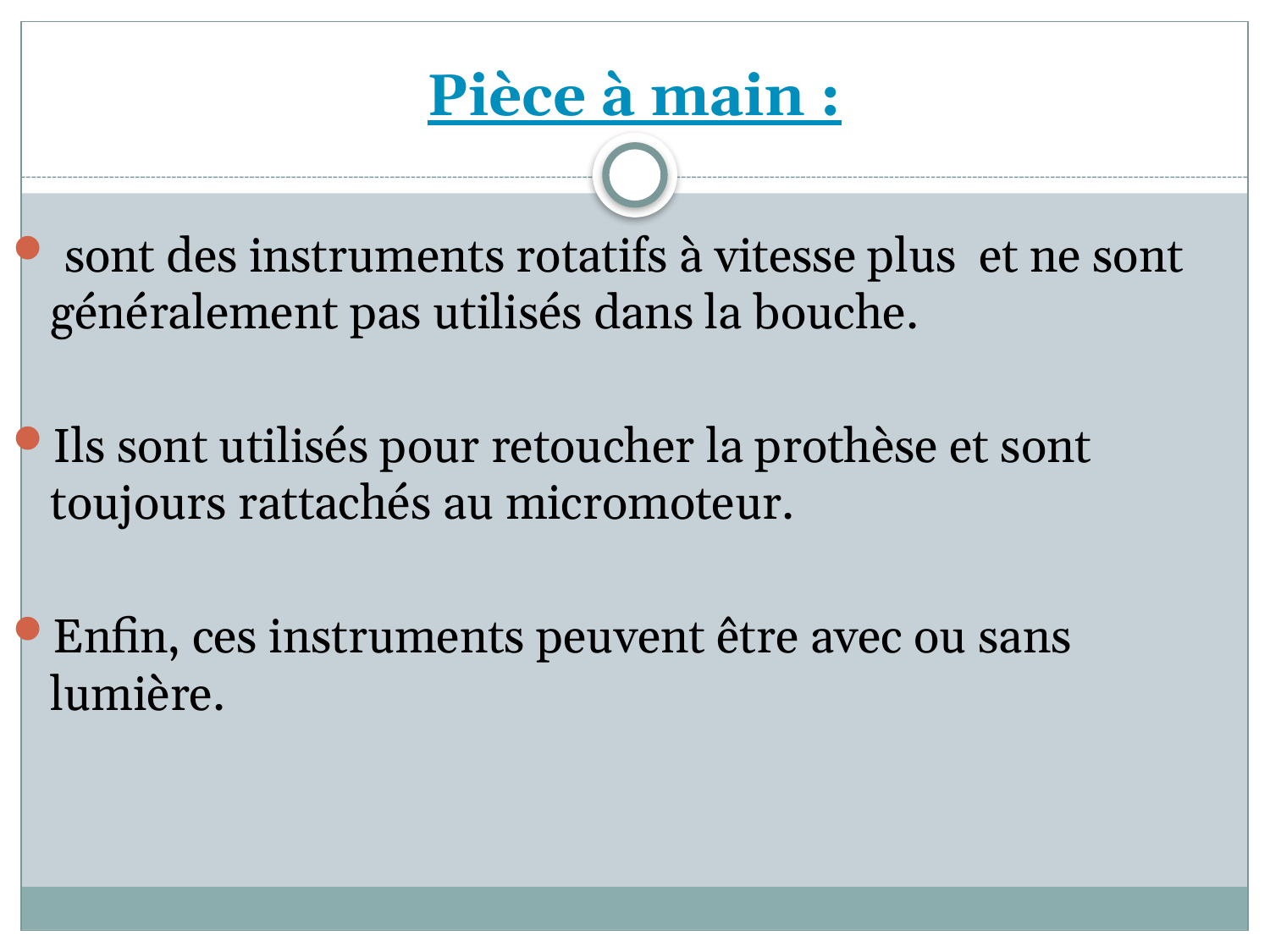

# Pièce à main :
 sont des instruments rotatifs à vitesse plus  et ne sont généralement pas utilisés dans la bouche.

Ils sont utilisés pour retoucher la prothèse et sont toujours rattachés au micromoteur.

Enfin, ces instruments peuvent être avec ou sans lumière.